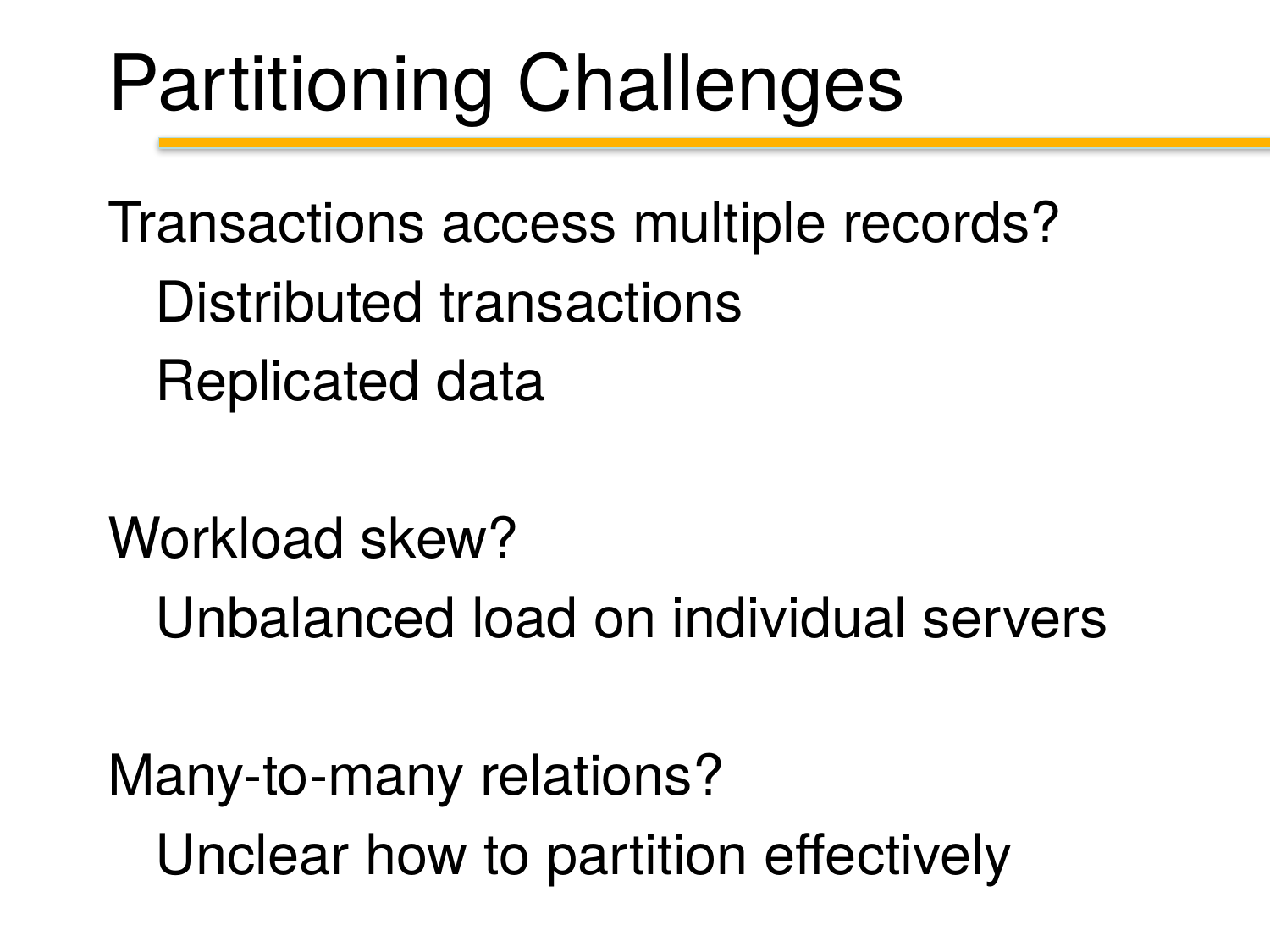

# Partitioning Challenges
Transactions access multiple records?
	Distributed transactions
	Replicated data

Workload skew?
	Unbalanced load on individual servers

Many-to-many relations?
	Unclear how to partition effectively